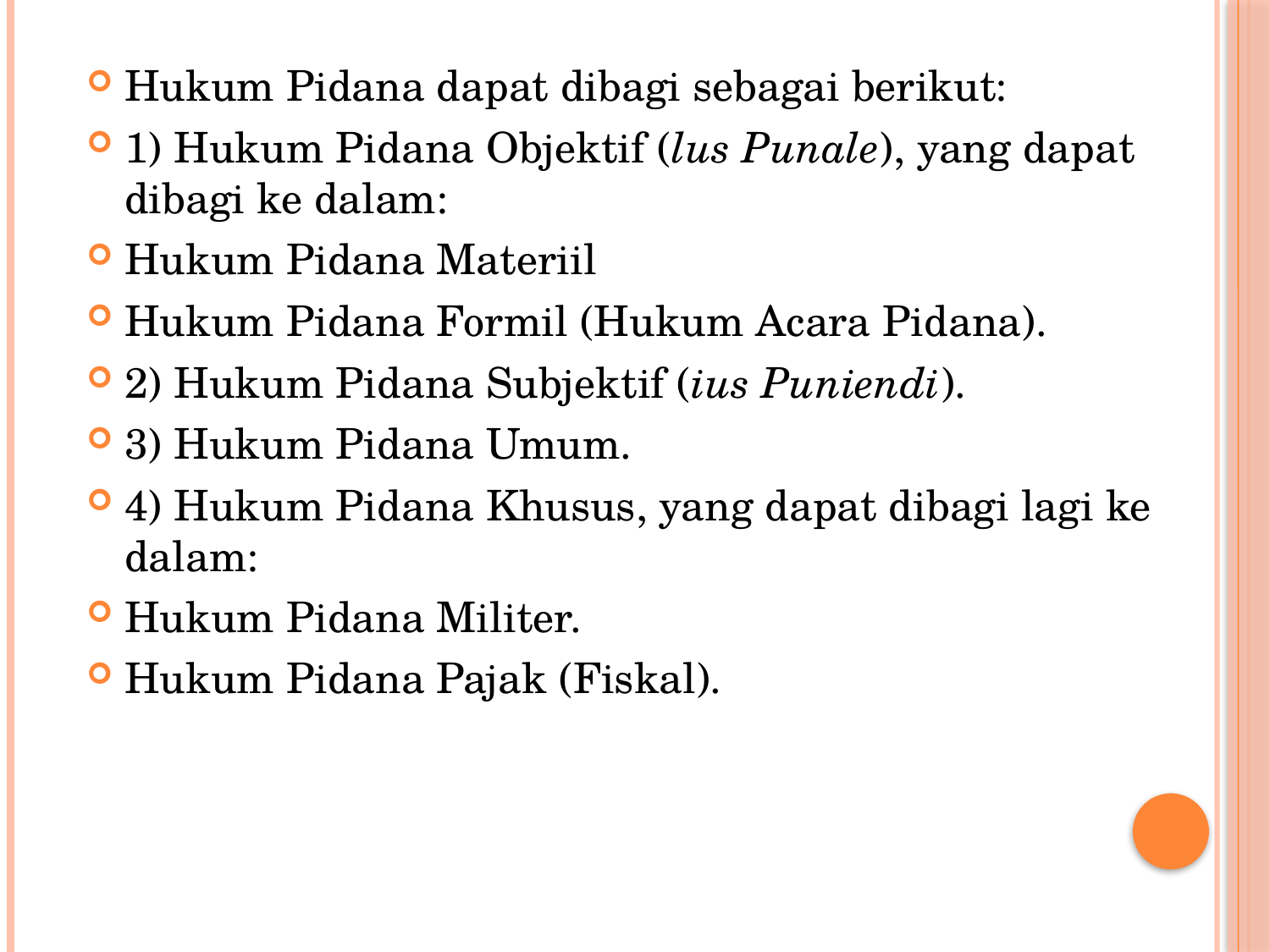

Hukum Pidana dapat dibagi sebagai berikut:
1) Hukum Pidana Objektif (lus Punale), yang dapat dibagi ke dalam:
Hukum Pidana Materiil
Hukum Pidana Formil (Hukum Acara Pidana).
2) Hukum Pidana Subjektif (ius Puniendi).
3) Hukum Pidana Umum.
4) Hukum Pidana Khusus, yang dapat dibagi lagi ke dalam:
Hukum Pidana Militer.
Hukum Pidana Pajak (Fiskal).